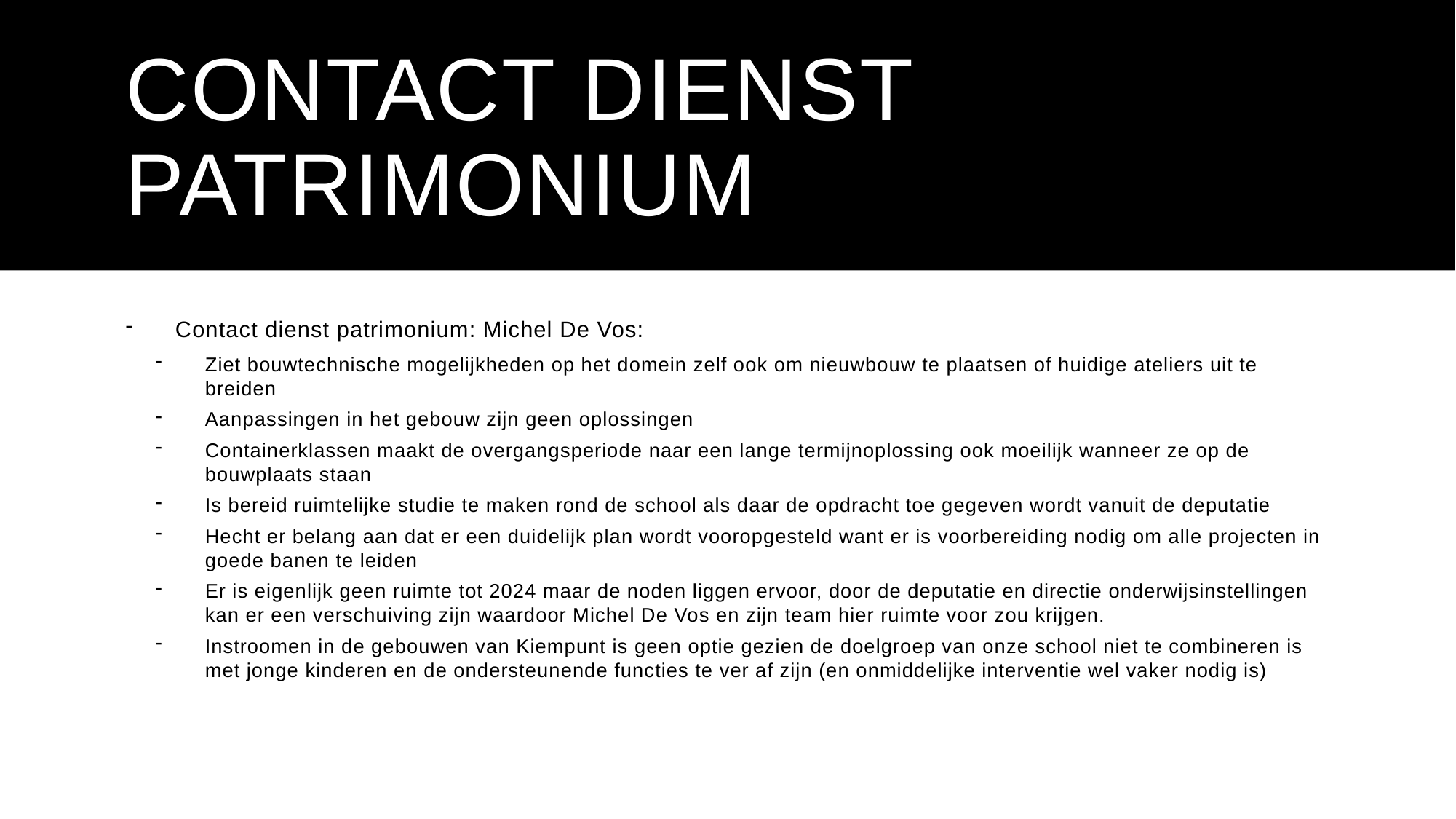

# Contact dienst patrimonium
Contact dienst patrimonium: Michel De Vos:
Ziet bouwtechnische mogelijkheden op het domein zelf ook om nieuwbouw te plaatsen of huidige ateliers uit te breiden
Aanpassingen in het gebouw zijn geen oplossingen
Containerklassen maakt de overgangsperiode naar een lange termijnoplossing ook moeilijk wanneer ze op de bouwplaats staan
Is bereid ruimtelijke studie te maken rond de school als daar de opdracht toe gegeven wordt vanuit de deputatie
Hecht er belang aan dat er een duidelijk plan wordt vooropgesteld want er is voorbereiding nodig om alle projecten in goede banen te leiden
Er is eigenlijk geen ruimte tot 2024 maar de noden liggen ervoor, door de deputatie en directie onderwijsinstellingen kan er een verschuiving zijn waardoor Michel De Vos en zijn team hier ruimte voor zou krijgen.
Instroomen in de gebouwen van Kiempunt is geen optie gezien de doelgroep van onze school niet te combineren is met jonge kinderen en de ondersteunende functies te ver af zijn (en onmiddelijke interventie wel vaker nodig is)